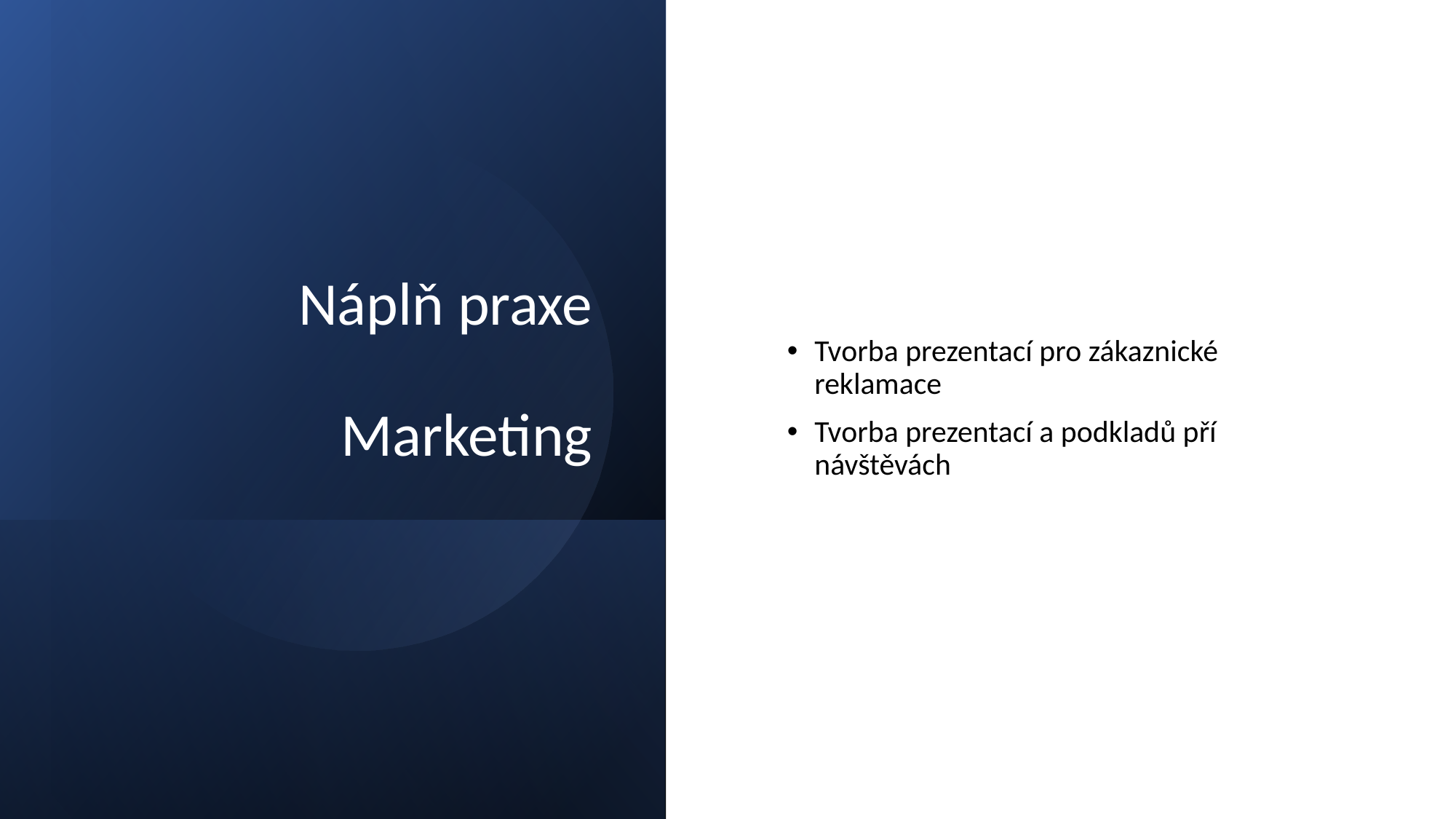

# Náplň praxe Marketing

Tvorba prezentací pro zákaznické reklamace
Tvorba prezentací a podkladů pří návštěvách